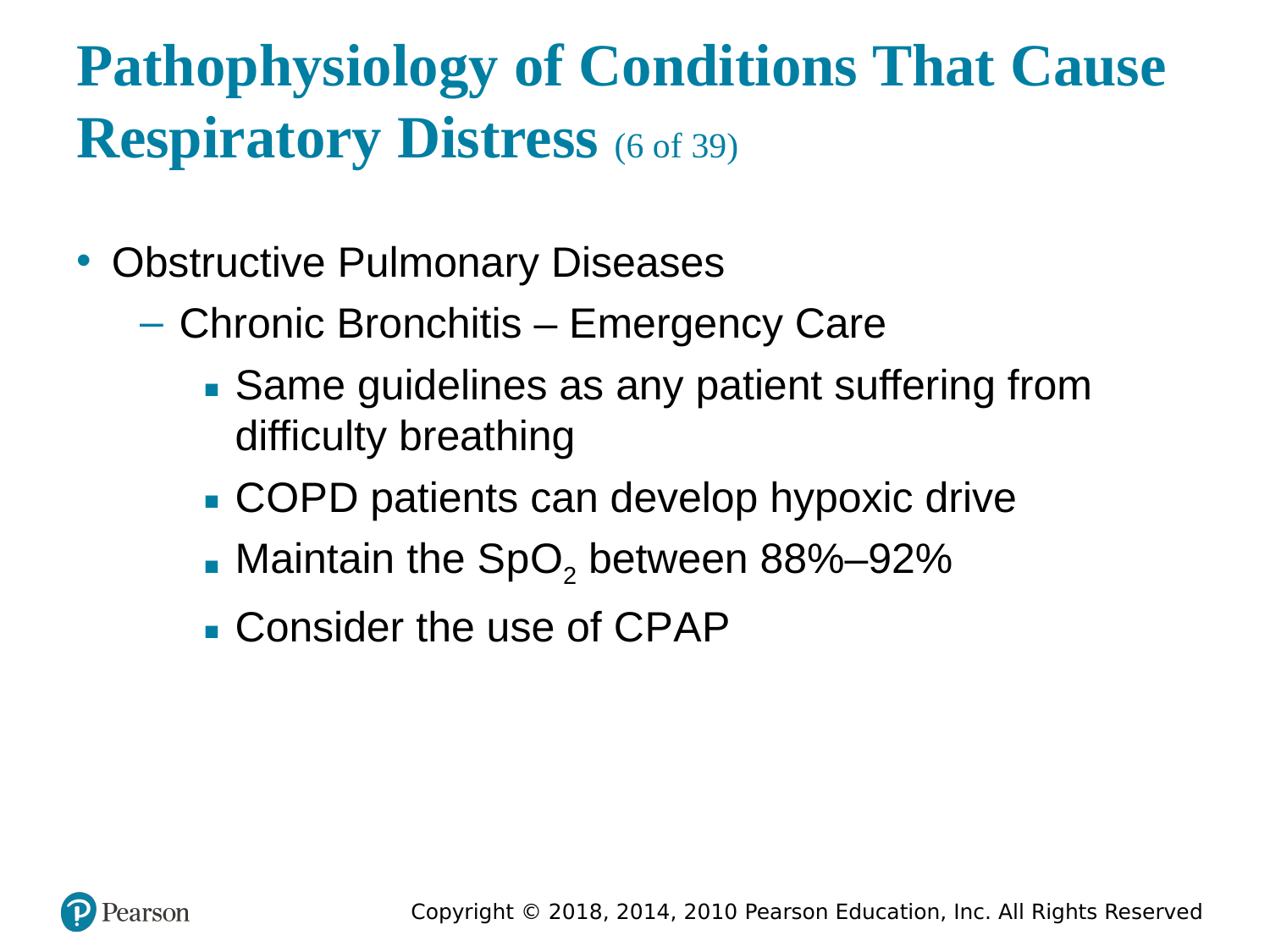

# Pathophysiology of Conditions That Cause Respiratory Distress (6 of 39)
Obstructive Pulmonary Diseases
Chronic Bronchitis – Emergency Care
Same guidelines as any patient suffering from difficulty breathing
C O P D patients can develop hypoxic drive
Maintain the S p O2 between 88%–92%
Consider the use of C P A P